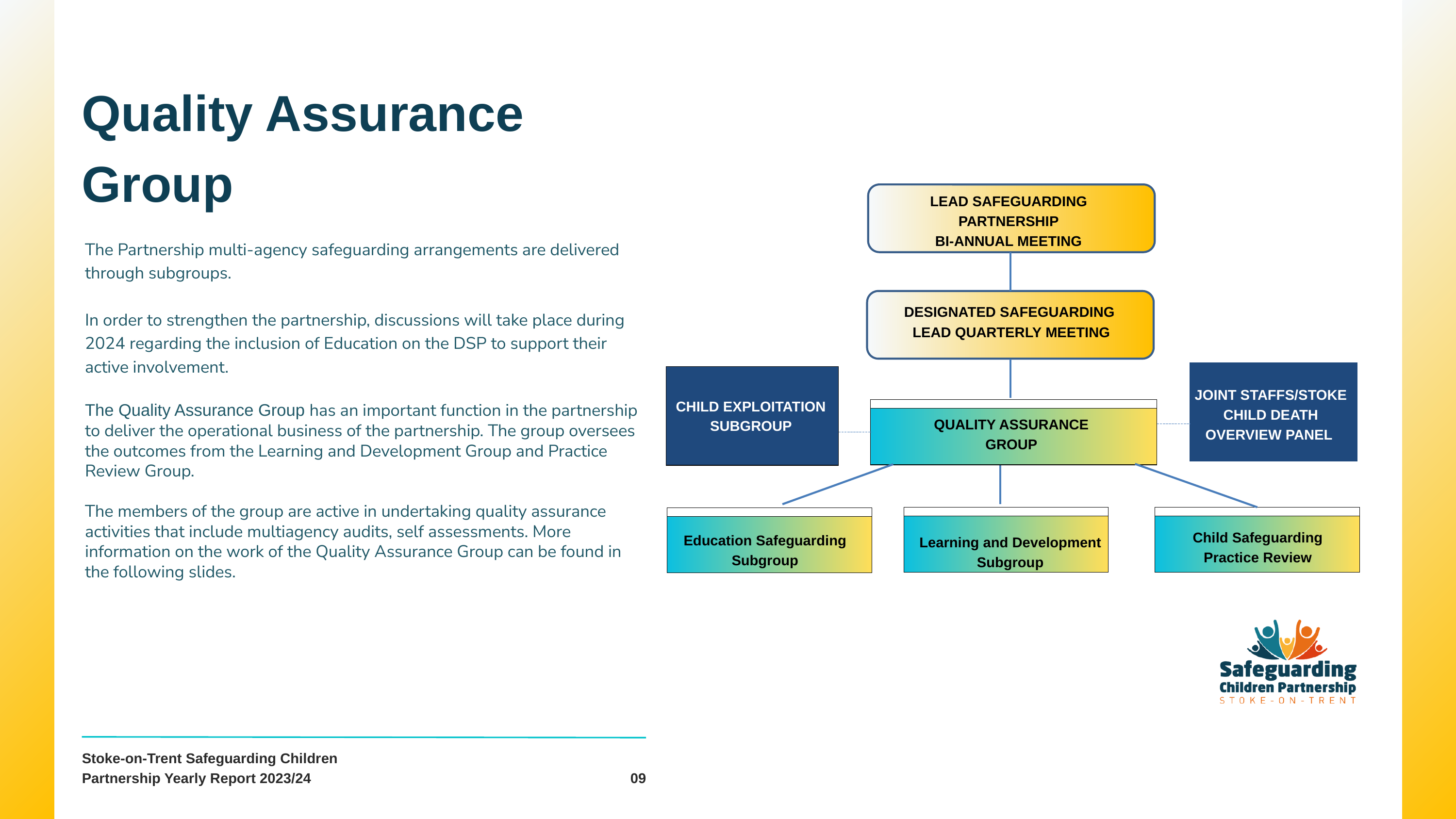

Quality Assurance Group

LEAD SAFEGUARDING PARTNERSHIP
BI-ANNUAL MEETING
The Partnership multi-agency safeguarding arrangements are delivered through subgroups.

In order to strengthen the partnership, discussions will take place during 2024 regarding the inclusion of Education on the DSP to support their active involvement.

The Quality Assurance Group has an important function in the partnership to deliver the operational business of the partnership. The group oversees the outcomes from the Learning and Development Group and Practice Review Group.

The members of the group are active in undertaking quality assurance activities that include multiagency audits, self assessments. More information on the work of the Quality Assurance Group can be found in the following slides.

DESIGNATED SAFEGUARDING  LEAD QUARTERLY MEETING

JOINT STAFFS/STOKE CHILD DEATH OVERVIEW PANEL

CHILD EXPLOITATION SUBGROUP

QUALITY ASSURANCE GROUP

Child Safeguarding Practice Review
Education Safeguarding Subgroup
Learning and Development Subgroup

Stoke-on-Trent Safeguarding Children Partnership Yearly Report 2023/24

09